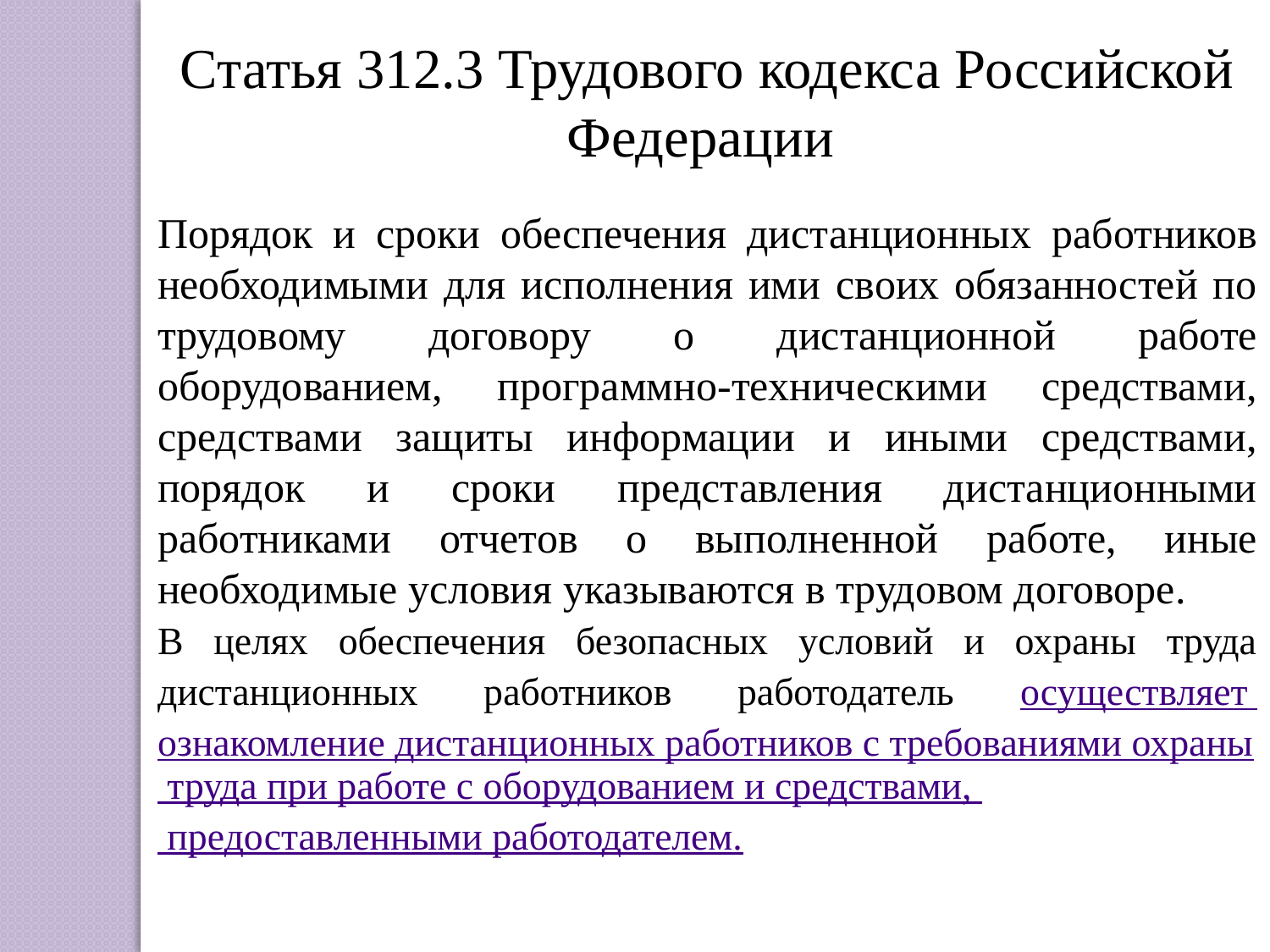

Статья 312.3 Трудового кодекса Российской Федерации

Порядок и сроки обеспечения дистанционных работников необходимыми для исполнения ими своих обязанностей по трудовому договору о дистанционной работе оборудованием, программно-техническими средствами, средствами защиты информации и иными средствами, порядок и сроки представления дистанционными работниками отчетов о выполненной работе, иные необходимые условия указываются в трудовом договоре.
В целях обеспечения безопасных условий и охраны труда дистанционных работников работодатель осуществляет ознакомление дистанционных работников с требованиями охраны труда при работе с оборудованием и средствами,  предоставленными работодателем.